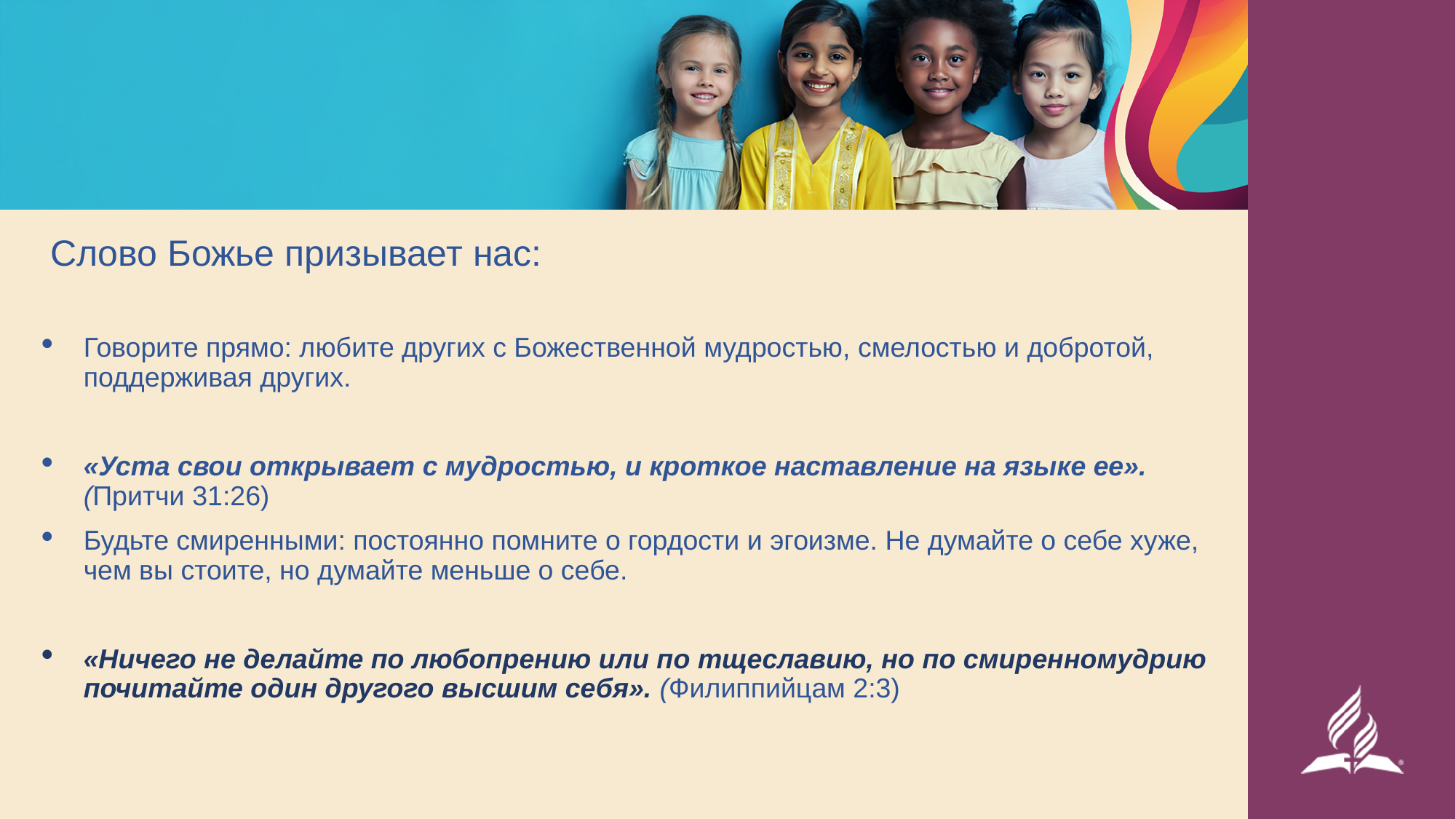

Слово Божье призывает нас:

Говорите прямо: любите других с Божественной мудростью, смелостью и добротой, поддерживая других.

«Уста свои открывает с мудростью, и кроткое наставление на языке ее». (Притчи 31:26)
Будьте смиренными: постоянно помните о гордости и эгоизме. Не думайте о себе хуже, чем вы стоите, но думайте меньше о себе.

«Ничего не делайте по любопрению или по тщеславию, но по смиренномудрию почитайте один другого высшим себя». (Филиппийцам 2:3)